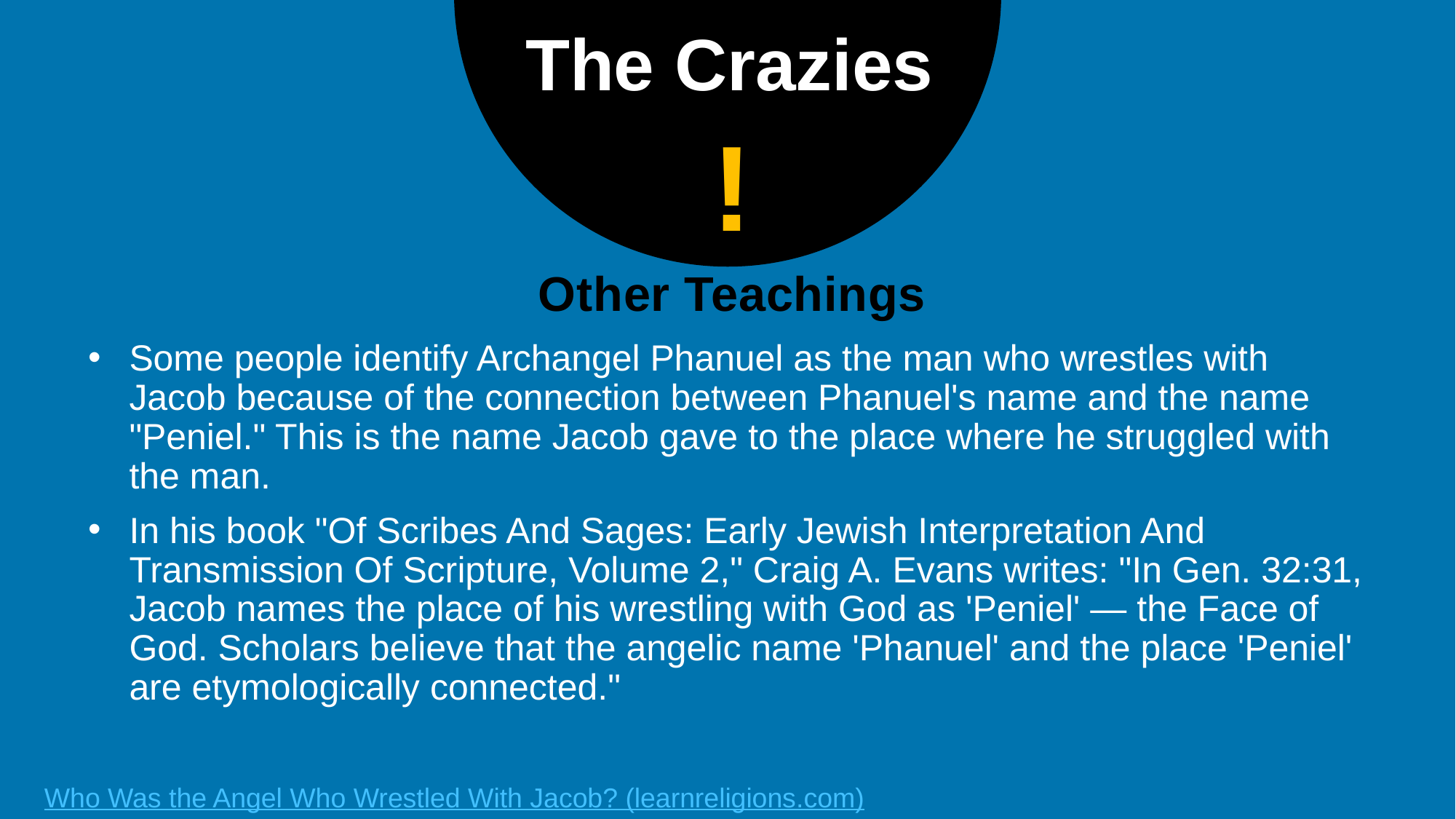

The Crazies
!
# Other Teachings
Some people identify Archangel Phanuel as the man who wrestles with Jacob because of the connection between Phanuel's name and the name "Peniel." This is the name Jacob gave to the place where he struggled with the man.
In his book "Of Scribes And Sages: Early Jewish Interpretation And Transmission Of Scripture, Volume 2," Craig A. Evans writes: "In Gen. 32:31, Jacob names the place of his wrestling with God as 'Peniel' — the Face of God. Scholars believe that the angelic name 'Phanuel' and the place 'Peniel' are etymologically connected."
Who Was the Angel Who Wrestled With Jacob? (learnreligions.com)